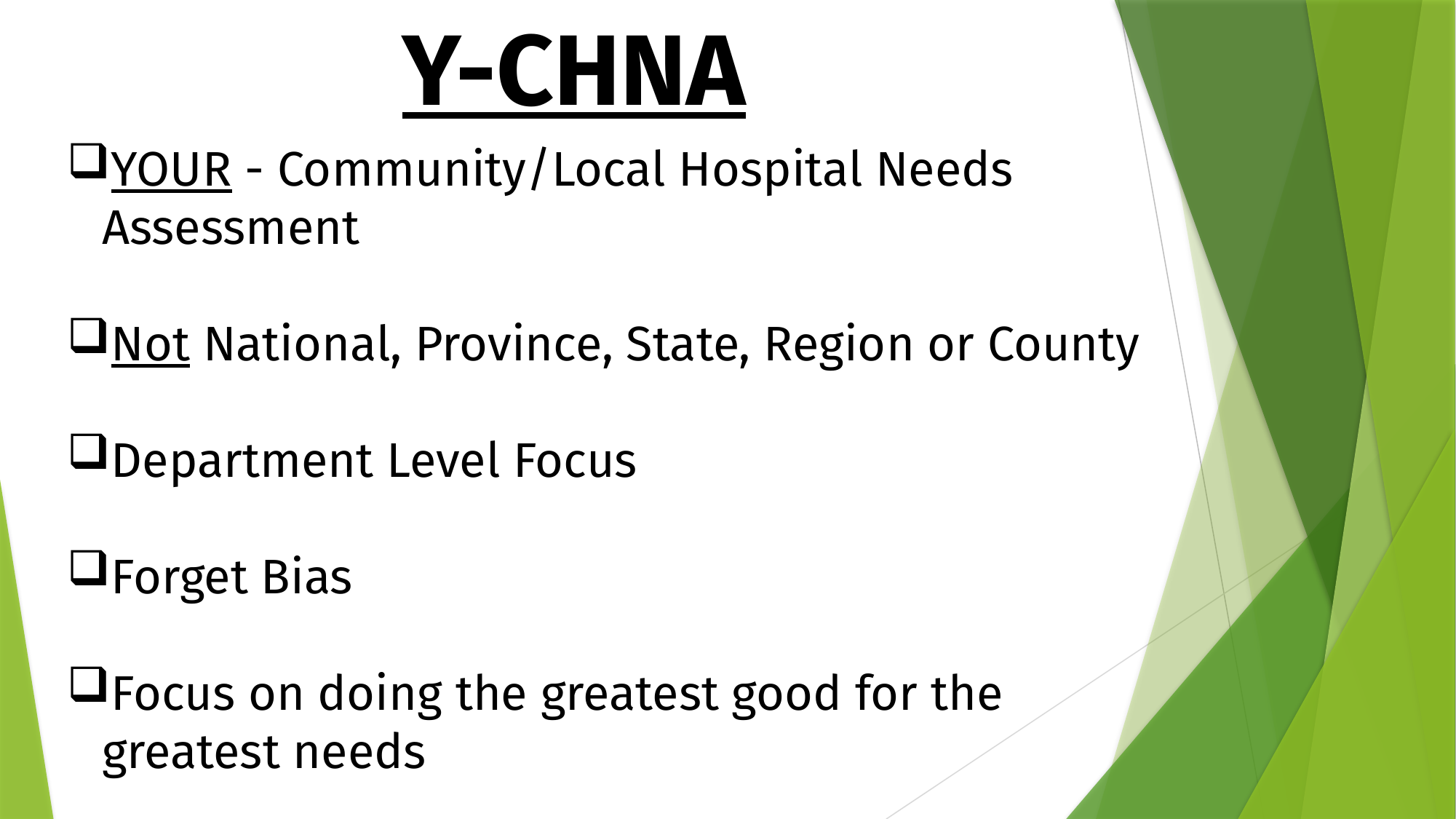

Y-CHNA
YOUR - Community/Local Hospital Needs Assessment

Not National, Province, State, Region or County

Department Level Focus

Forget Bias

Focus on doing the greatest good for the greatest needs